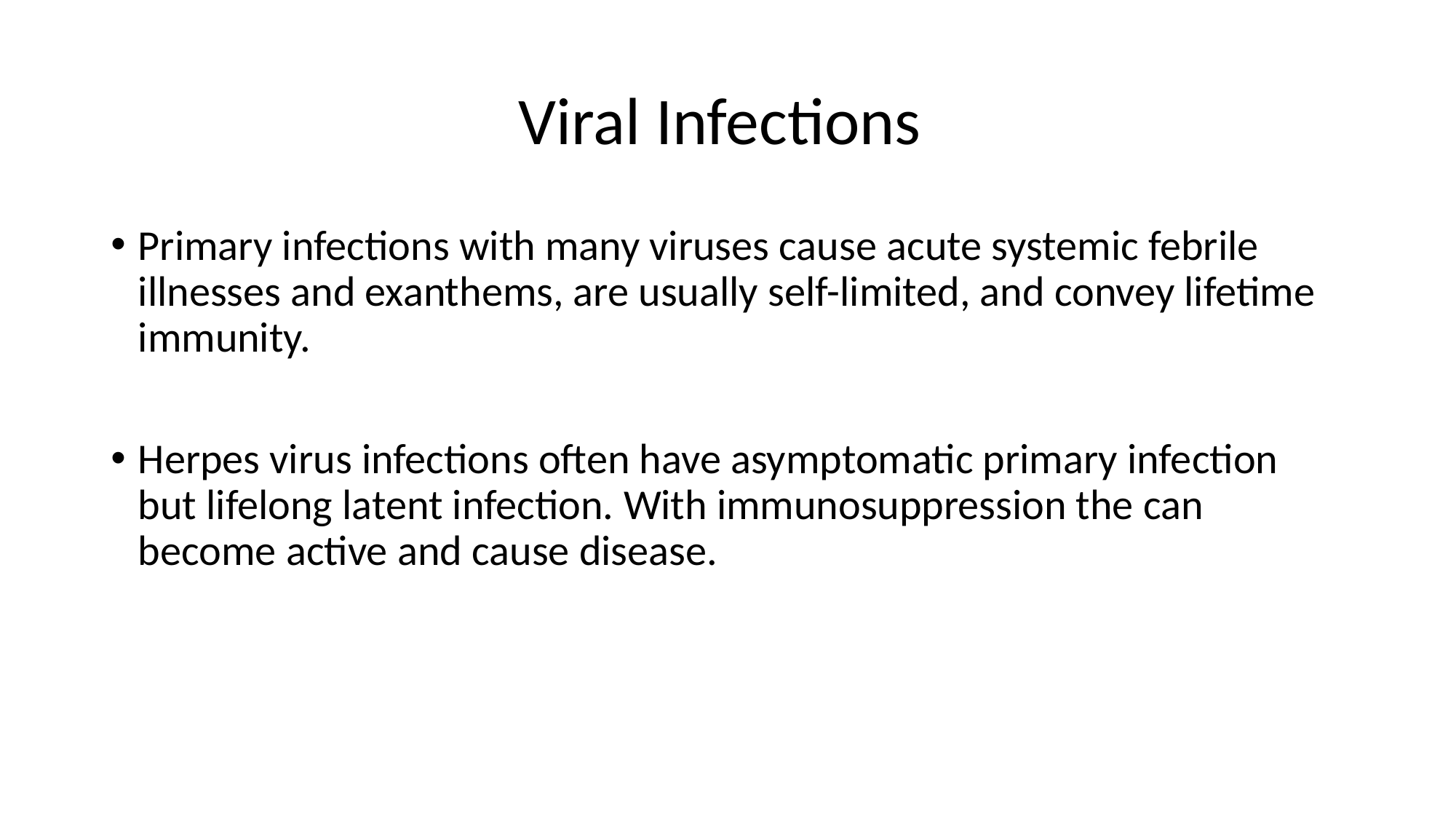

# Viral Infections
Primary infections with many viruses cause acute systemic febrile illnesses and exanthems, are usually self-limited, and convey lifetime immunity.

Herpes virus infections often have asymptomatic primary infection but lifelong latent infection. With immunosuppression the can become active and cause disease.